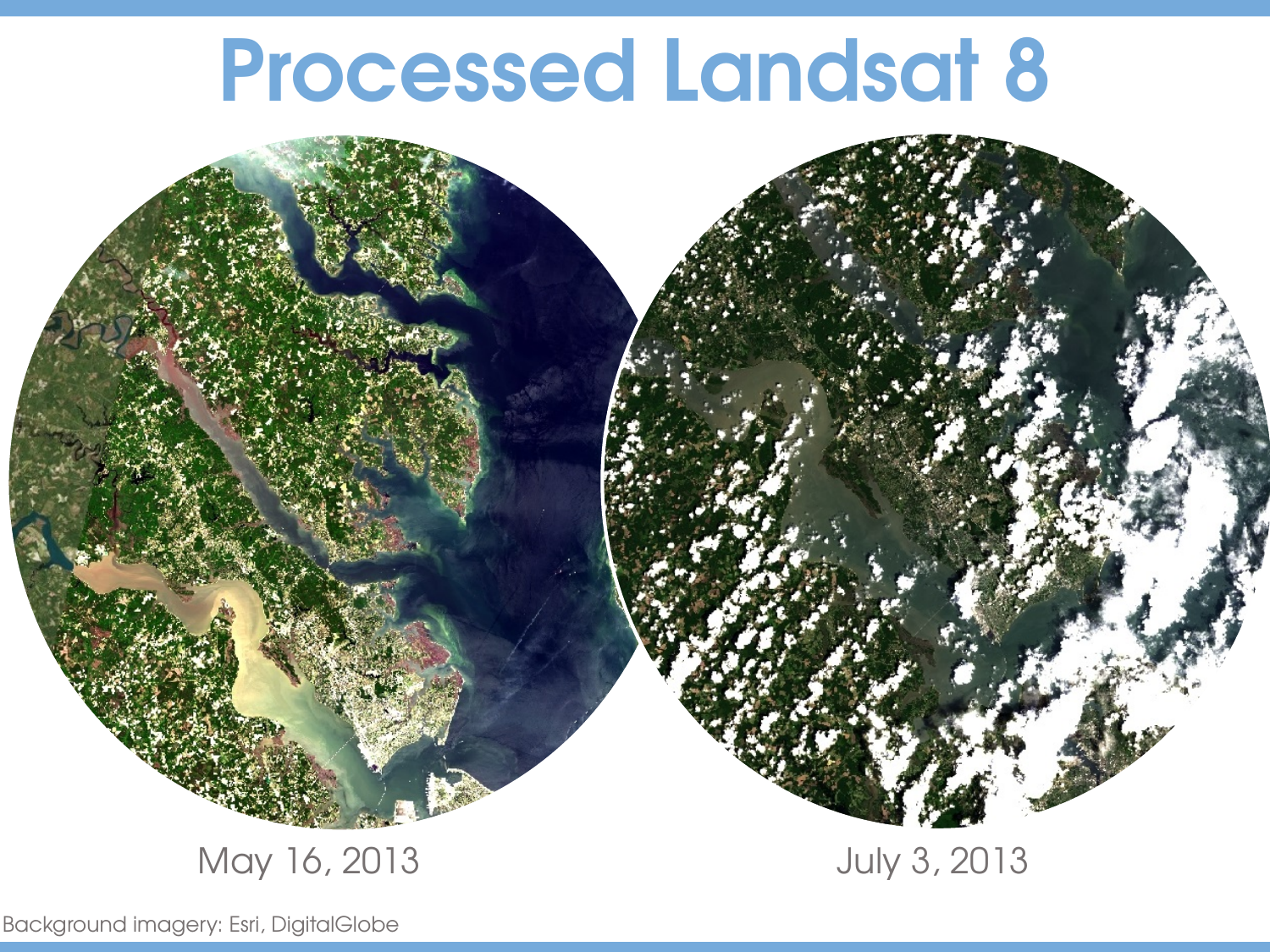

Processed Landsat 8

May 16, 2013
July 3, 2013
Background imagery: Esri, DigitalGlobe